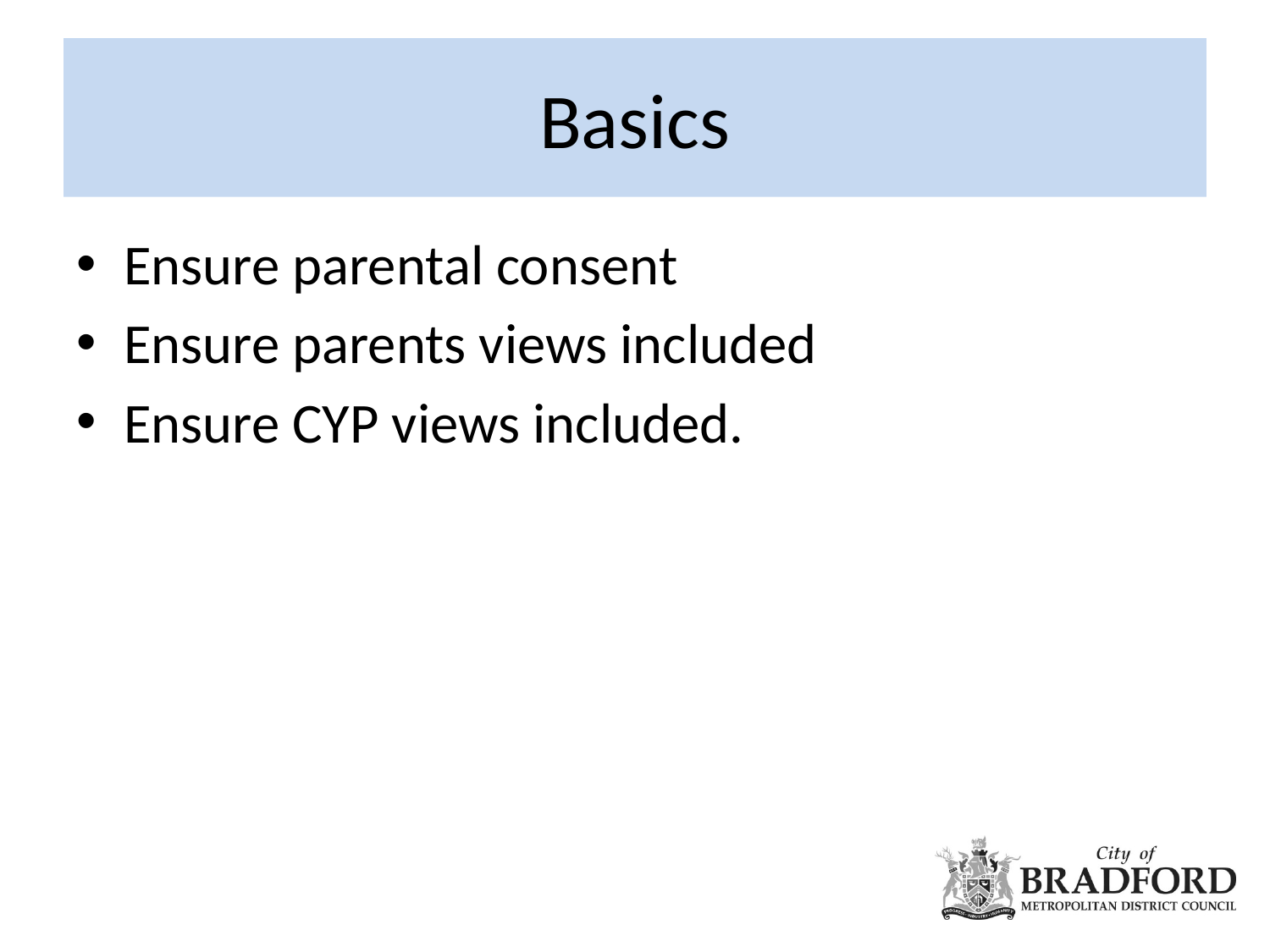

# Basics
Ensure parental consent
Ensure parents views included
Ensure CYP views included.